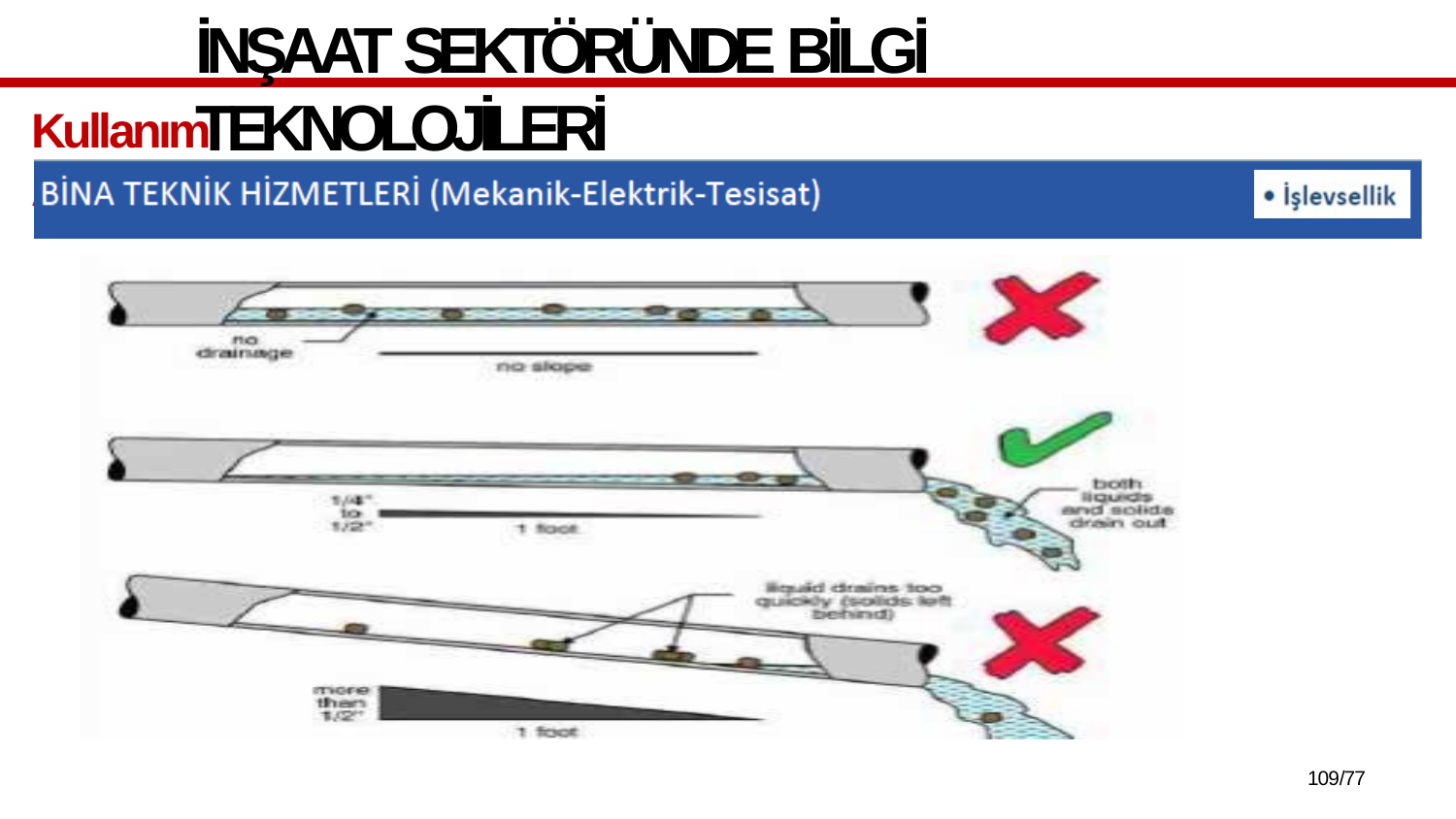

# İNŞAAT SEKTÖRÜNDE BİLGİ TEKNOLOJİLERİ
Kullanım Aşaması

109/77